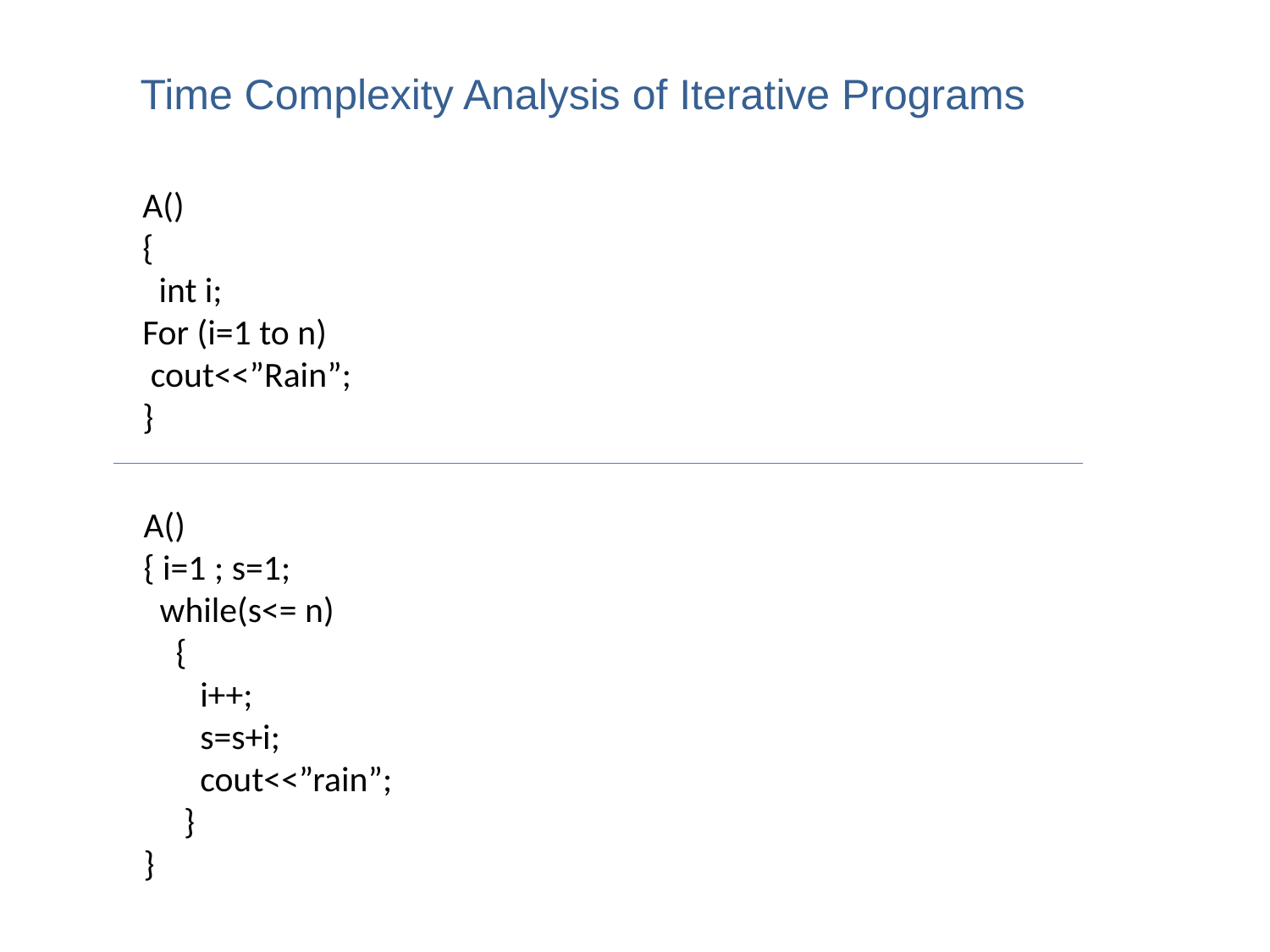

Time Complexity Analysis of Iterative Programs
A()
{
  int i;
For (i=1 to n)
 cout<<”Rain”;
}
A()
{ i=1 ; s=1;
  while(s<= n)
    {
       i++;
       s=s+i;
       cout<<”rain”;
     }
}